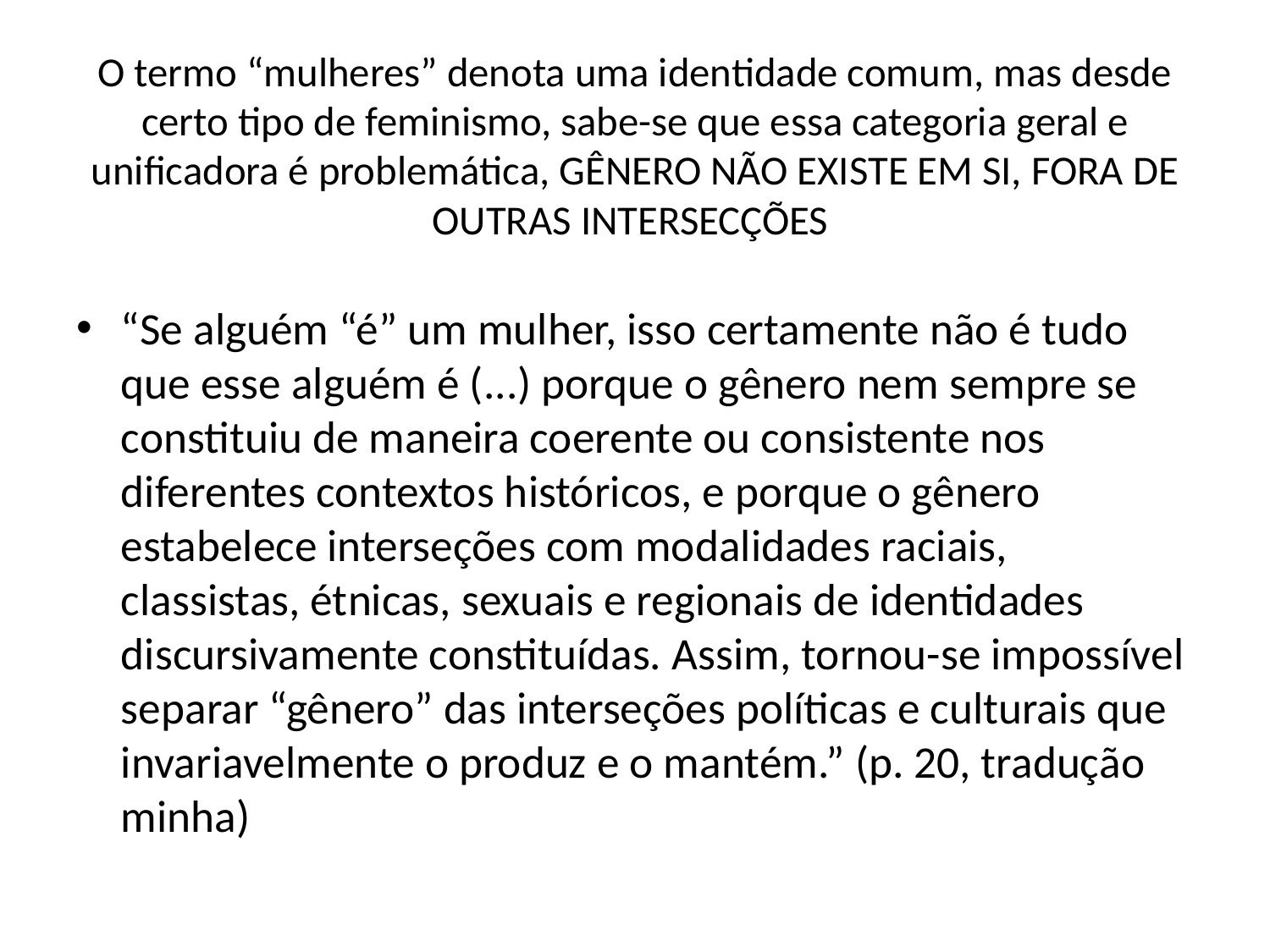

# O termo “mulheres” denota uma identidade comum, mas desde certo tipo de feminismo, sabe-se que essa categoria geral e unificadora é problemática, GÊNERO NÃO EXISTE EM SI, FORA DE OUTRAS INTERSECÇÕES
“Se alguém “é” um mulher, isso certamente não é tudo que esse alguém é (...) porque o gênero nem sempre se constituiu de maneira coerente ou consistente nos diferentes contextos históricos, e porque o gênero estabelece interseções com modalidades raciais, classistas, étnicas, sexuais e regionais de identidades discursivamente constituídas. Assim, tornou-se impossível separar “gênero” das interseções políticas e culturais que invariavelmente o produz e o mantém.” (p. 20, tradução minha)